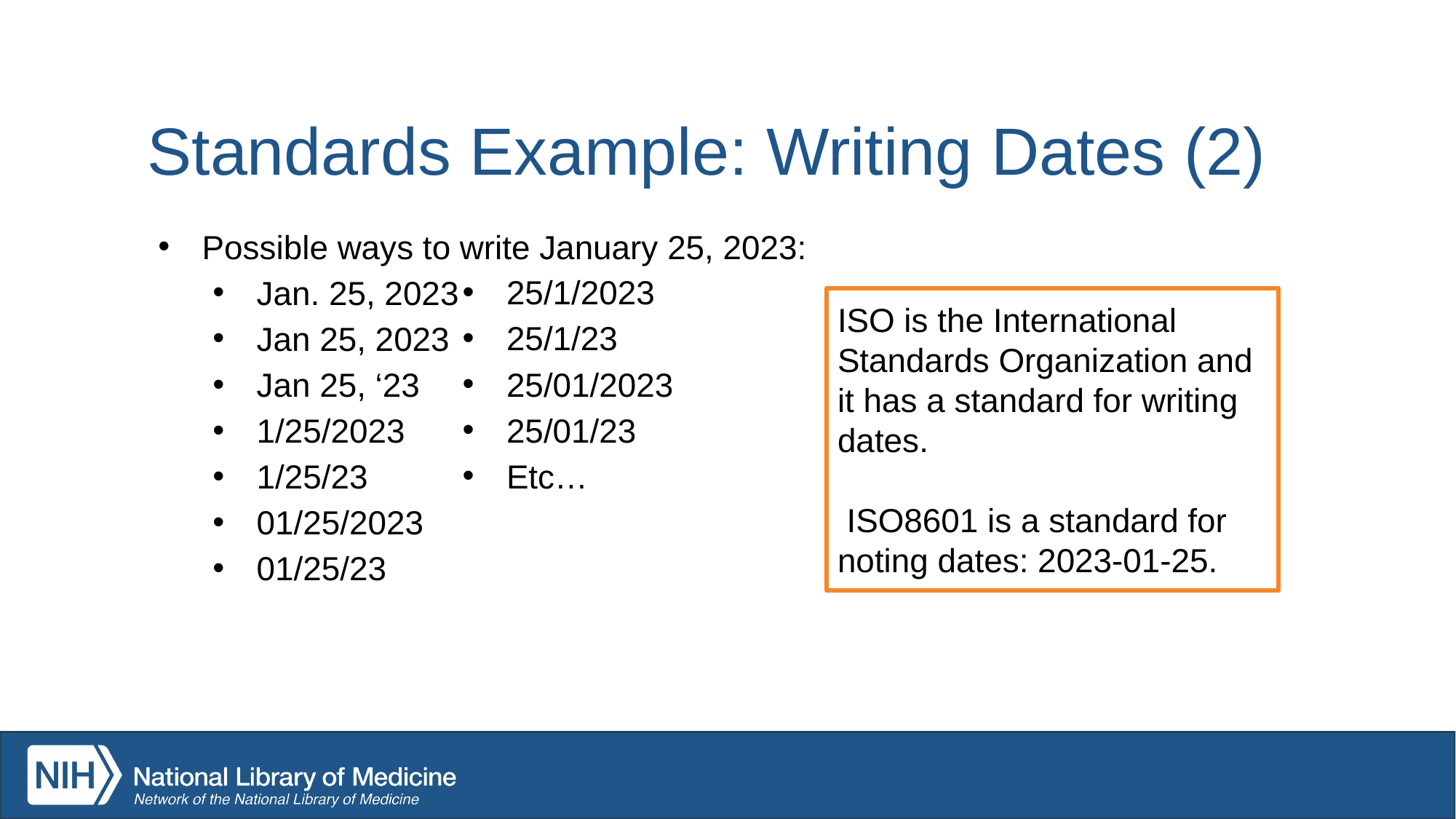

# Standards Example: Writing Dates (2)
Possible ways to write January 25, 2023:
Jan. 25, 2023
Jan 25, 2023
Jan 25, ‘23
1/25/2023
1/25/23
01/25/2023
01/25/23

25/1/2023
25/1/23
25/01/2023
25/01/23
Etc…
ISO is the International Standards Organization and it has a standard for writing dates.

 ISO8601 is a standard for noting dates: 2023-01-25.